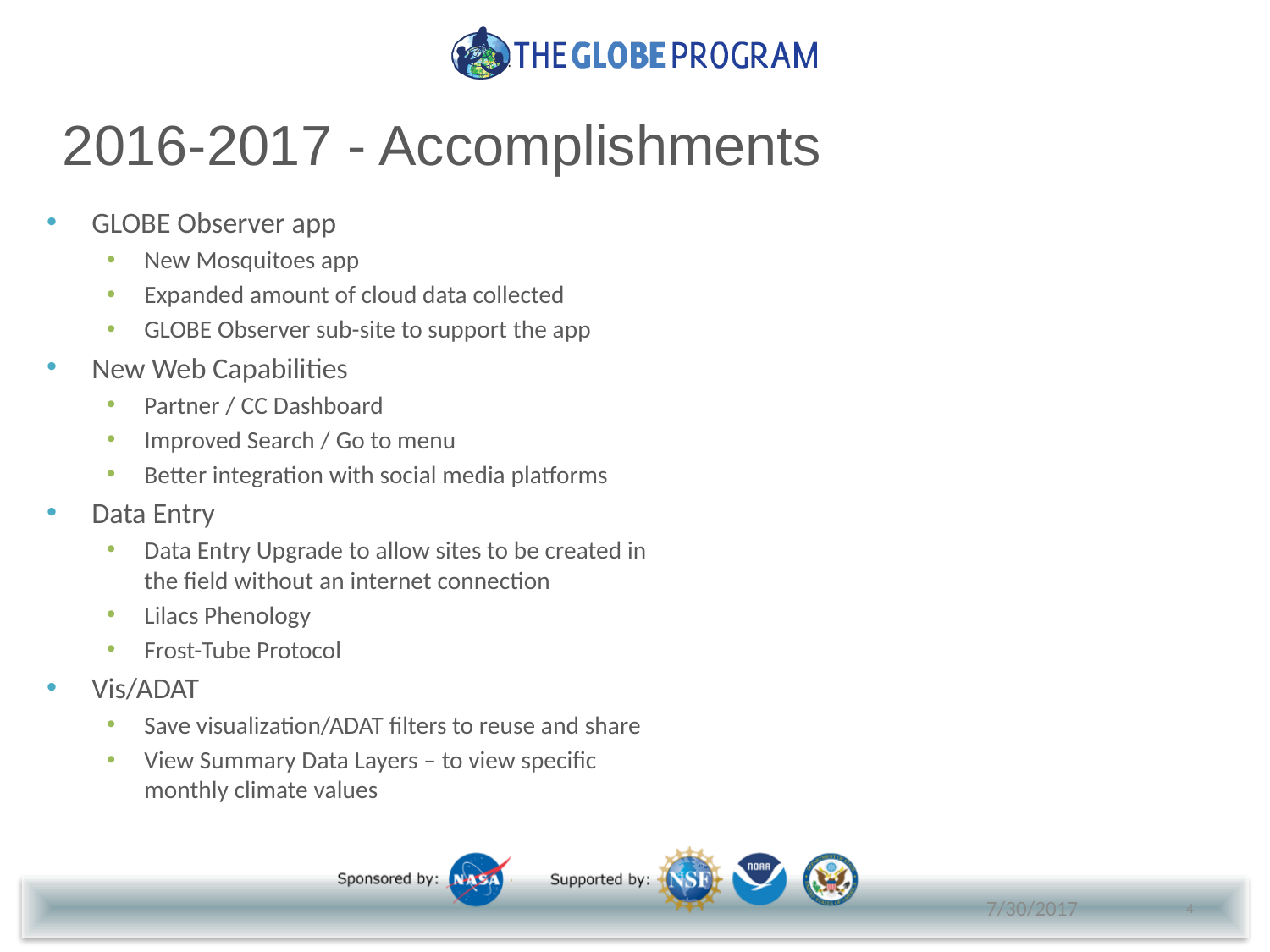

# 2016-2017 - Accomplishments
GLOBE Observer app
New Mosquitoes app
Expanded amount of cloud data collected
GLOBE Observer sub-site to support the app
New Web Capabilities
Partner / CC Dashboard
Improved Search / Go to menu
Better integration with social media platforms
Data Entry
Data Entry Upgrade to allow sites to be created in the field without an internet connection
Lilacs Phenology
Frost-Tube Protocol
Vis/ADAT
Save visualization/ADAT filters to reuse and share
View Summary Data Layers – to view specific monthly climate values
4
7/30/2017